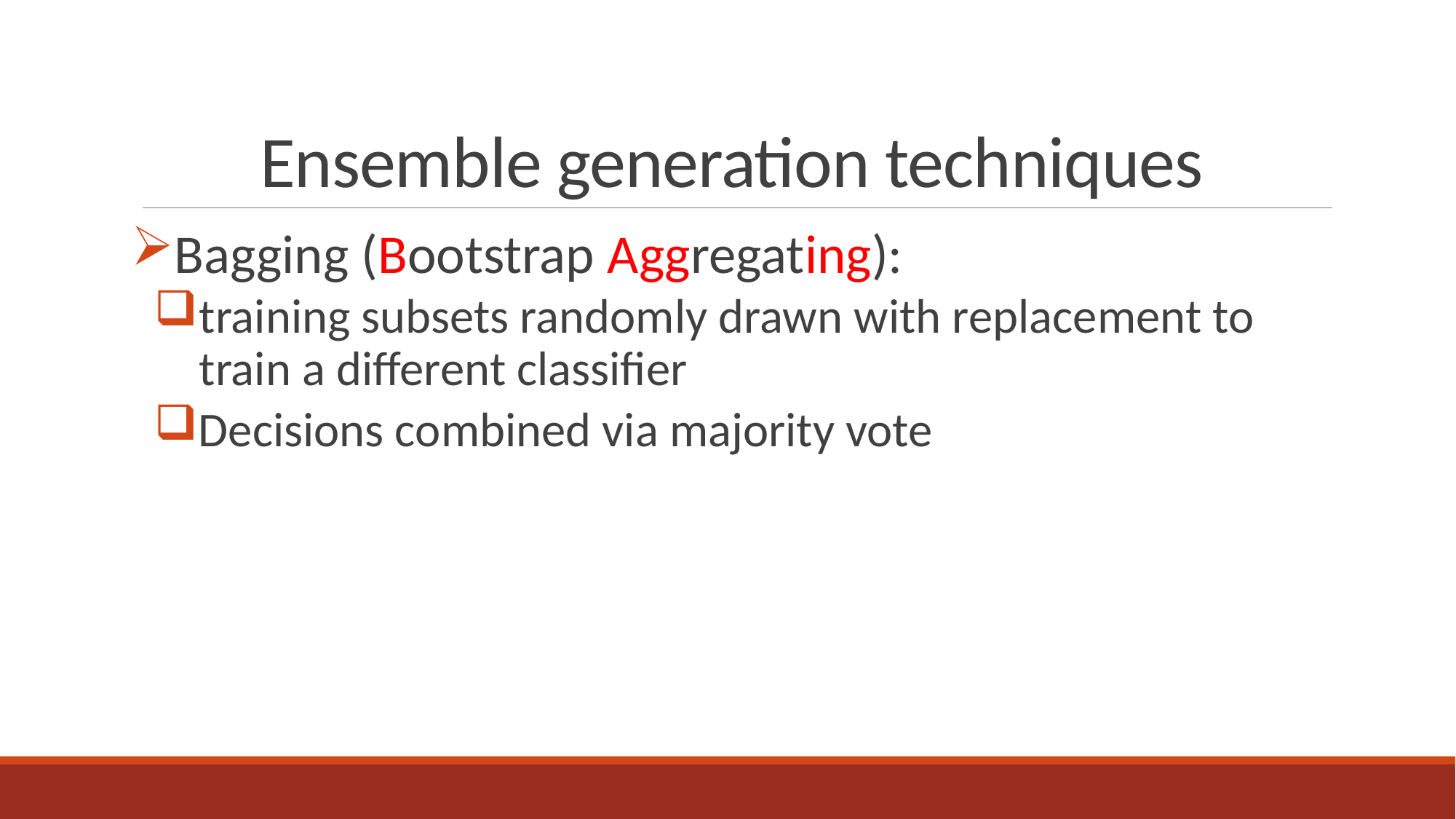

# Ensemble generation techniques
Bagging (Bootstrap Aggregating):
training subsets randomly drawn with replacement to train a different classifier
Decisions combined via majority vote